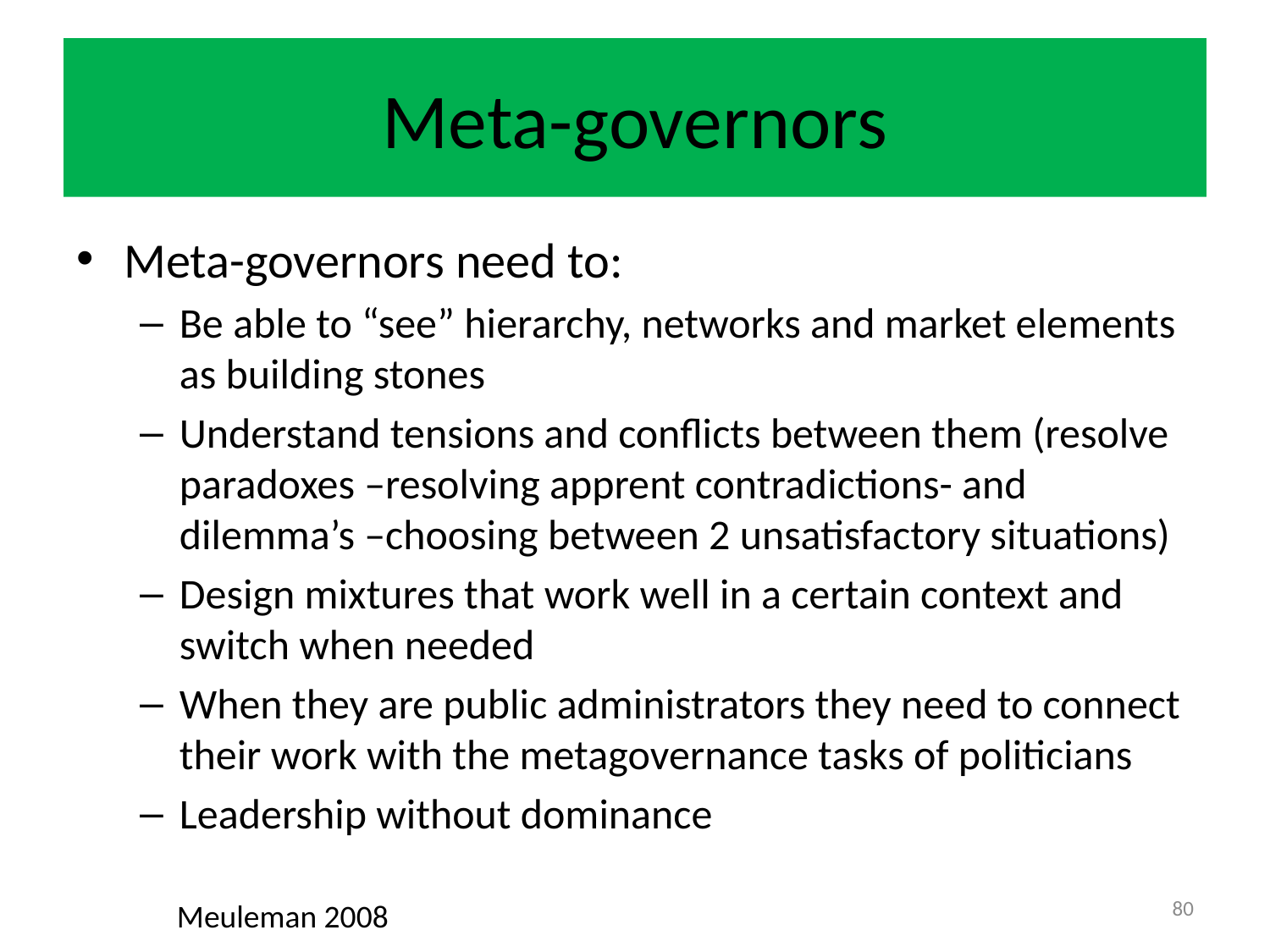

# Meta-governors
Meta-governors need to:
Be able to “see” hierarchy, networks and market elements as building stones
Understand tensions and conflicts between them (resolve paradoxes –resolving apprent contradictions- and dilemma’s –choosing between 2 unsatisfactory situations)
Design mixtures that work well in a certain context and switch when needed
When they are public administrators they need to connect their work with the metagovernance tasks of politicians
Leadership without dominance
80
Meuleman 2008